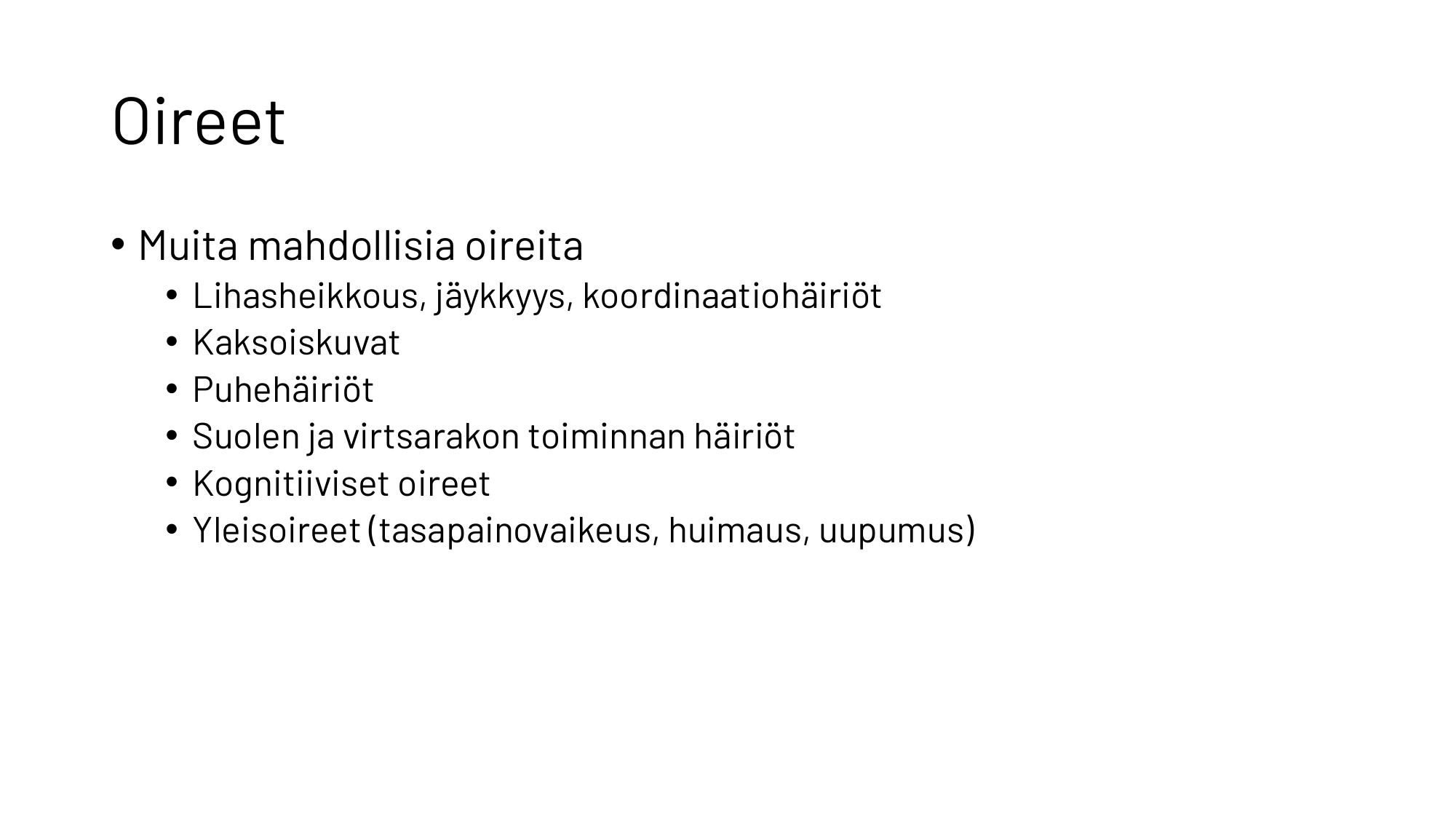

# Oireet
Muita mahdollisia oireita
Lihasheikkous, jäykkyys, koordinaatiohäiriöt
Kaksoiskuvat
Puhehäiriöt
Suolen ja virtsarakon toiminnan häiriöt
Kognitiiviset oireet
Yleisoireet (tasapainovaikeus, huimaus, uupumus)